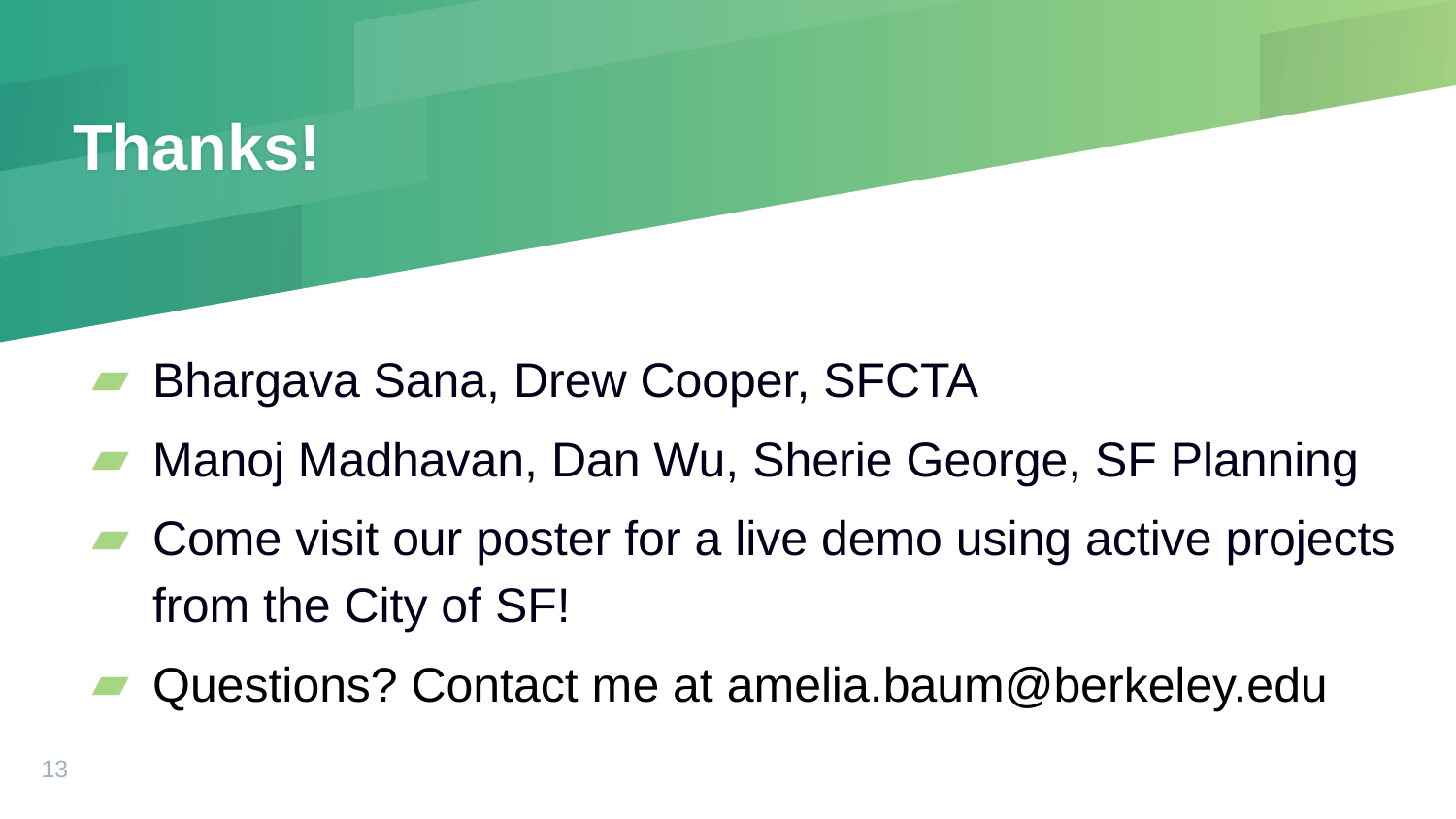

# Thanks!
Bhargava Sana, Drew Cooper, SFCTA
Manoj Madhavan, Dan Wu, Sherie George, SF Planning
Come visit our poster for a live demo using active projects from the City of SF!
Questions? Contact me at amelia.baum@berkeley.edu
13